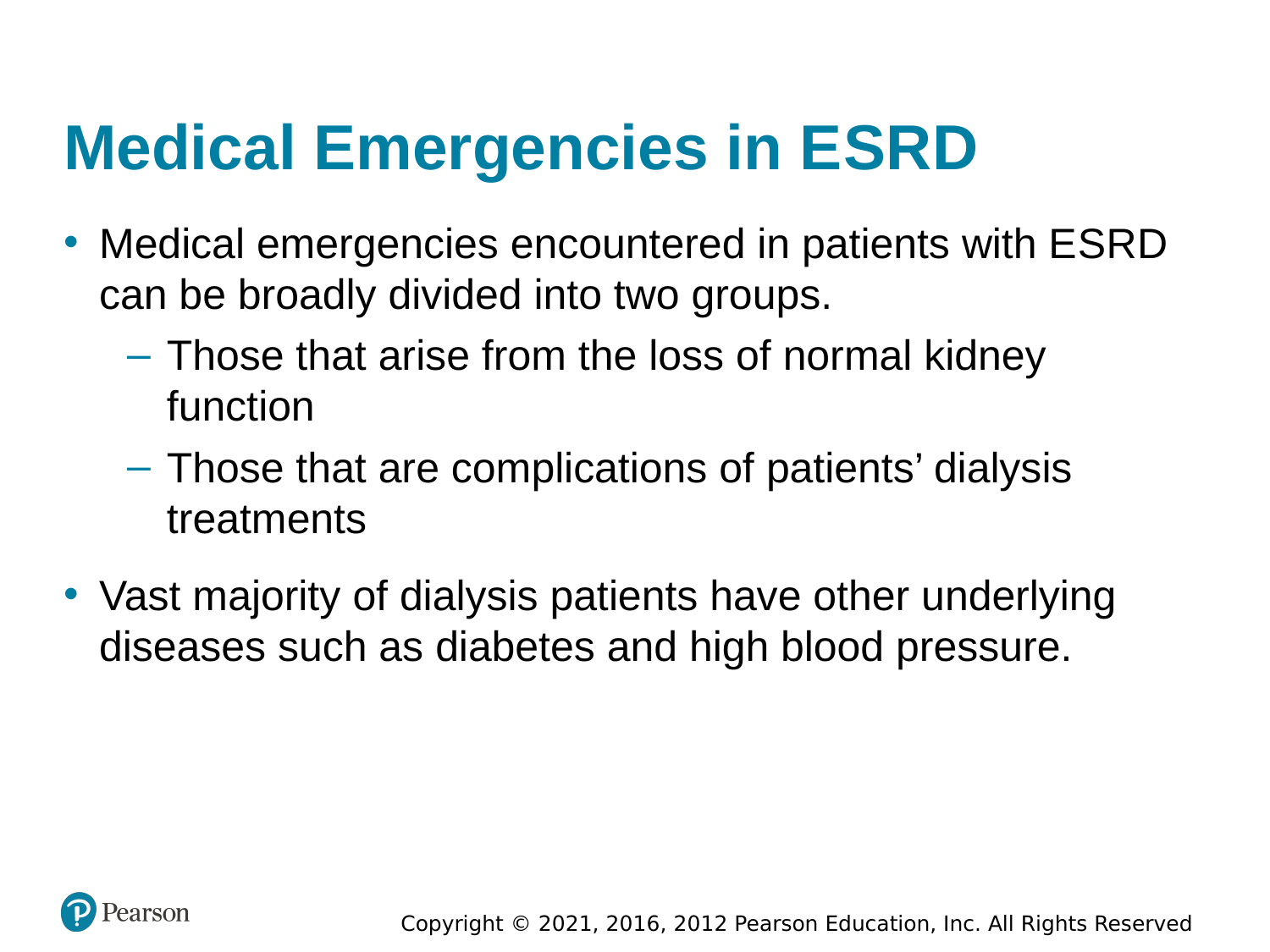

# Medical Emergencies in E S R D
Medical emergencies encountered in patients with E S R D can be broadly divided into two groups.
Those that arise from the loss of normal kidney function
Those that are complications of patients’ dialysis treatments
Vast majority of dialysis patients have other underlying diseases such as diabetes and high blood pressure.